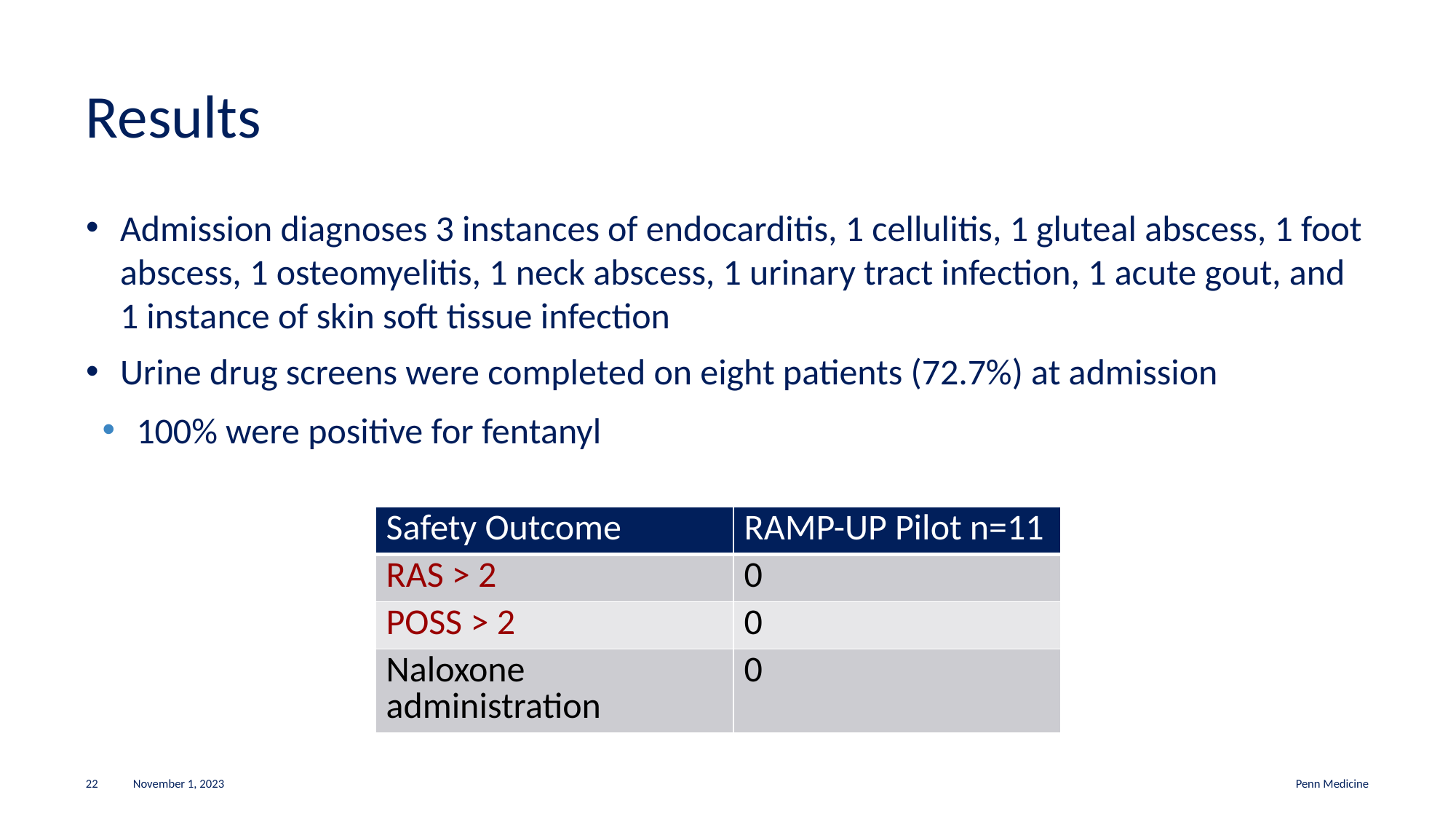

# Results
Admission diagnoses 3 instances of endocarditis, 1 cellulitis, 1 gluteal abscess, 1 foot abscess, 1 osteomyelitis, 1 neck abscess, 1 urinary tract infection, 1 acute gout, and 1 instance of skin soft tissue infection
Urine drug screens were completed on eight patients (72.7%) at admission
100% were positive for fentanyl

| Safety Outcome | RAMP-UP Pilot n=11 |
| --- | --- |
| RAS > 2 | 0 |
| POSS > 2 | 0 |
| Naloxone administration | 0 |
22
November 1, 2023